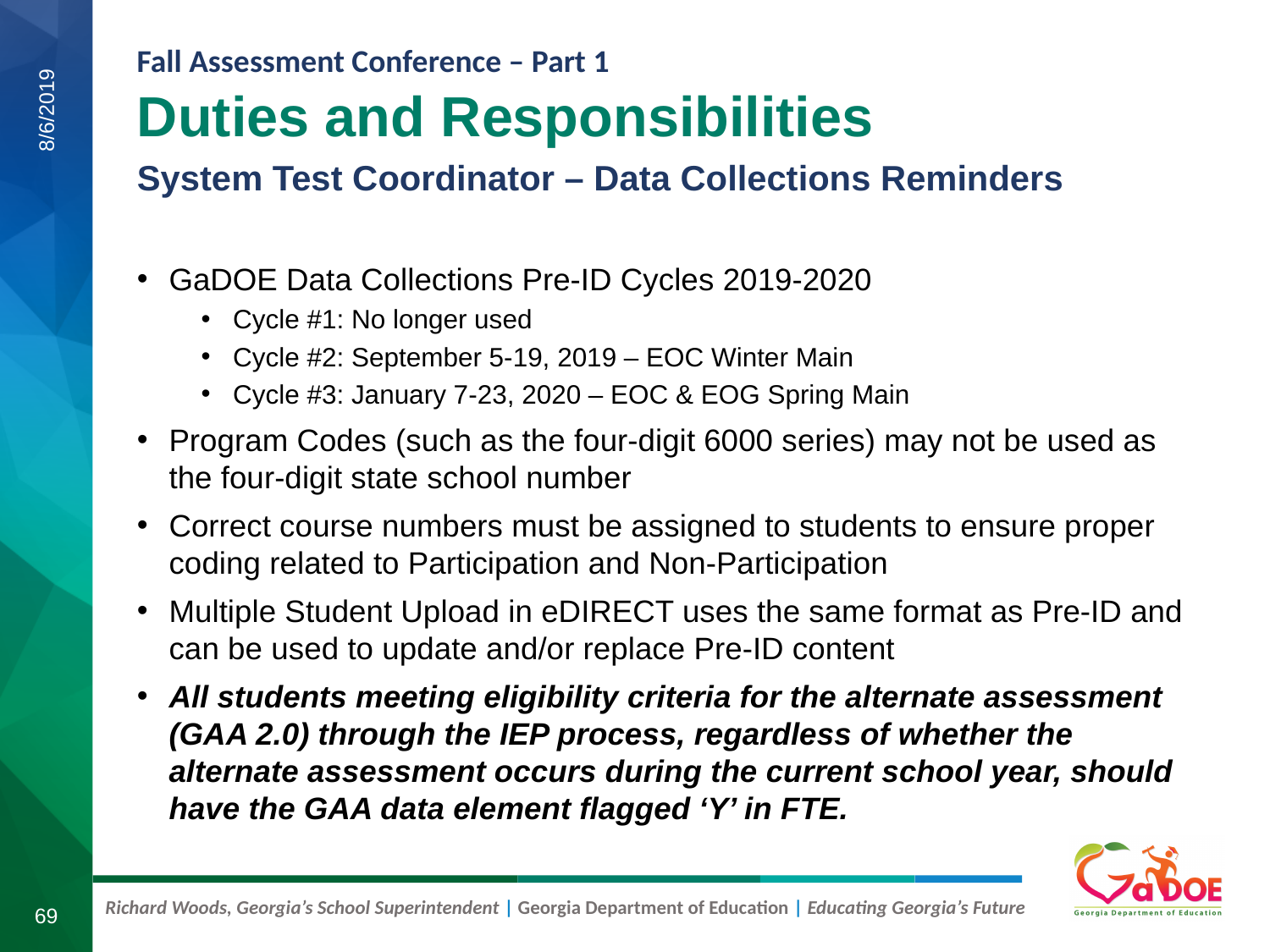

Duties and Responsibilities
System Test Coordinator – Data Collections Reminders
8/6/2019
GaDOE Data Collections Pre-ID Cycles 2019-2020
Cycle #1: No longer used
Cycle #2: September 5-19, 2019 – EOC Winter Main
Cycle #3: January 7-23, 2020 – EOC & EOG Spring Main
Program Codes (such as the four-digit 6000 series) may not be used as the four-digit state school number
Correct course numbers must be assigned to students to ensure proper coding related to Participation and Non-Participation
Multiple Student Upload in eDIRECT uses the same format as Pre-ID and can be used to update and/or replace Pre-ID content
All students meeting eligibility criteria for the alternate assessment (GAA 2.0) through the IEP process, regardless of whether the alternate assessment occurs during the current school year, should have the GAA data element flagged ‘Y’ in FTE.
69